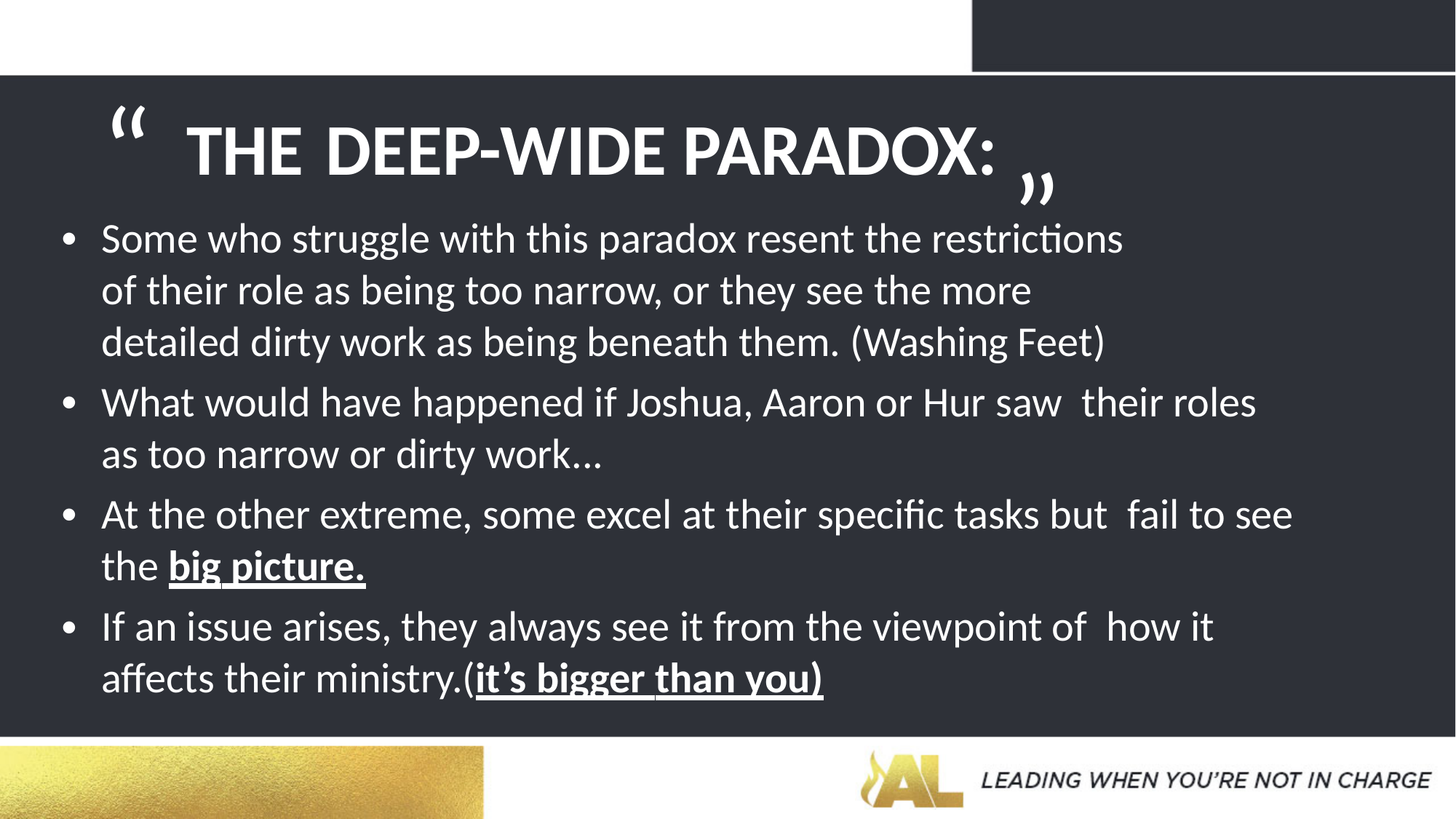

# “
THE	DEEP-WIDE PARADOX:
”
Some who struggle with this paradox resent the restrictions
•
of their role as being too narrow, or they see the more
detailed dirty work as being beneath them. (Washing Feet)
What would have happened if Joshua, Aaron or Hur saw  their roles as too narrow or dirty work...
•
At the other extreme, some excel at their specific tasks but  fail to see the big picture.
If an issue arises, they always see it from the viewpoint of  how it affects their ministry.(it’s bigger than you)
•
•